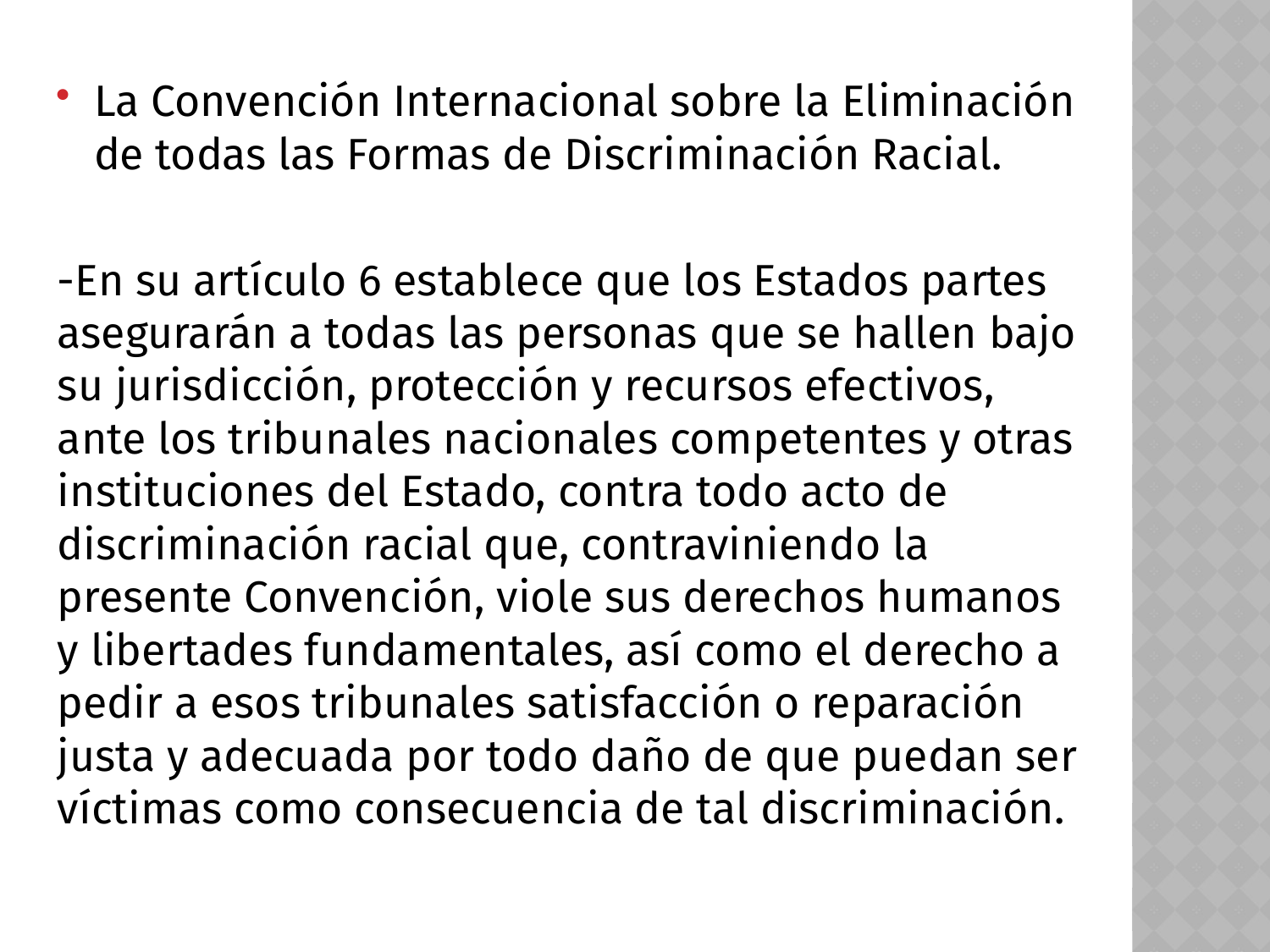

La Convención Internacional sobre la Eliminación de todas las Formas de Discriminación Racial.

-En su artículo 6 establece que los Estados partes asegurarán a todas las personas que se hallen bajo su jurisdicción, protección y recursos efectivos, ante los tribunales nacionales competentes y otras instituciones del Estado, contra todo acto de discriminación racial que, contraviniendo la presente Convención, viole sus derechos humanos y libertades fundamentales, así como el derecho a pedir a esos tribunales satisfacción o reparación justa y adecuada por todo daño de que puedan ser víctimas como consecuencia de tal discriminación.